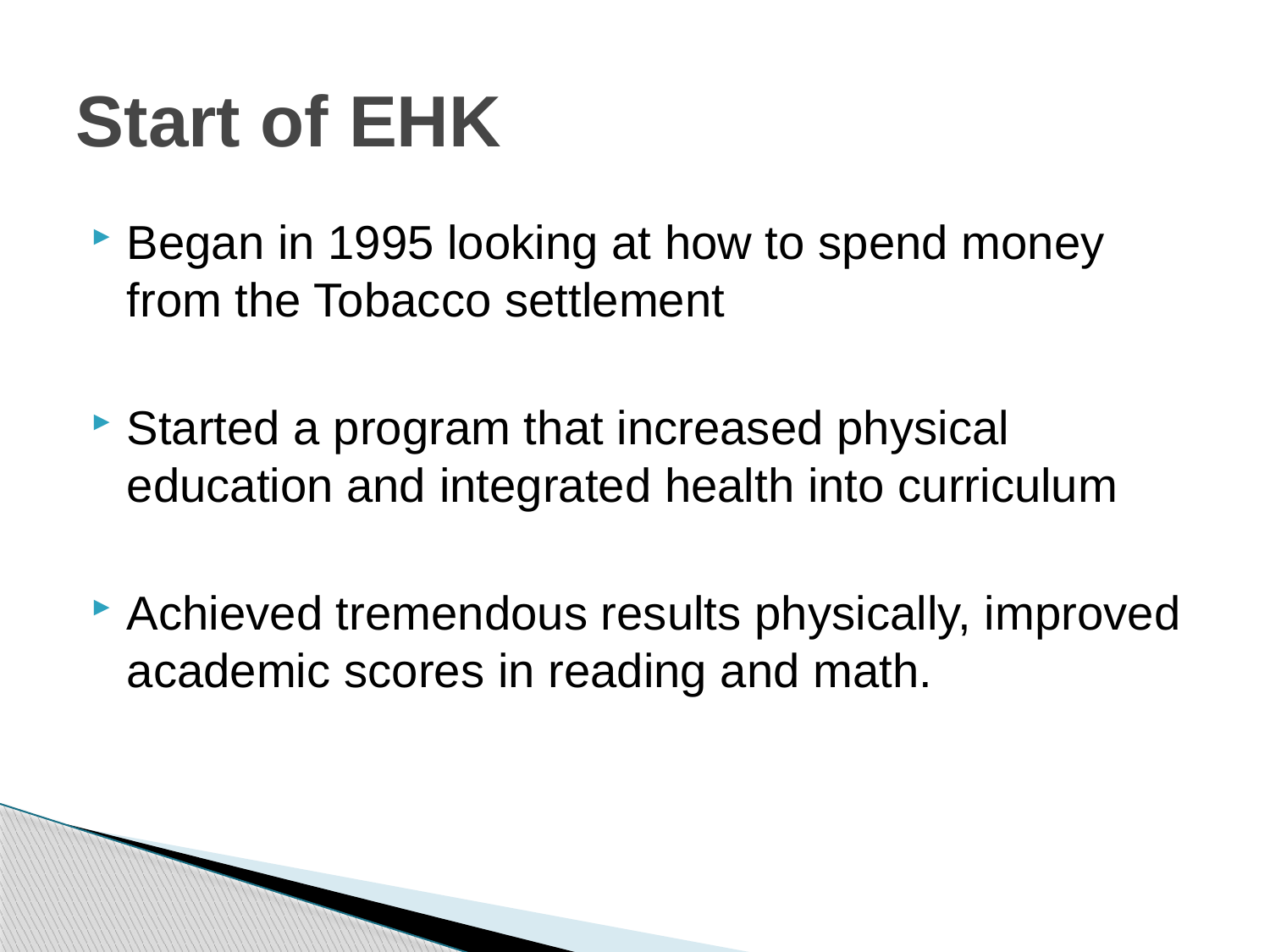

# Start of EHK
Began in 1995 looking at how to spend money from the Tobacco settlement

Started a program that increased physical education and integrated health into curriculum

Achieved tremendous results physically, improved academic scores in reading and math.